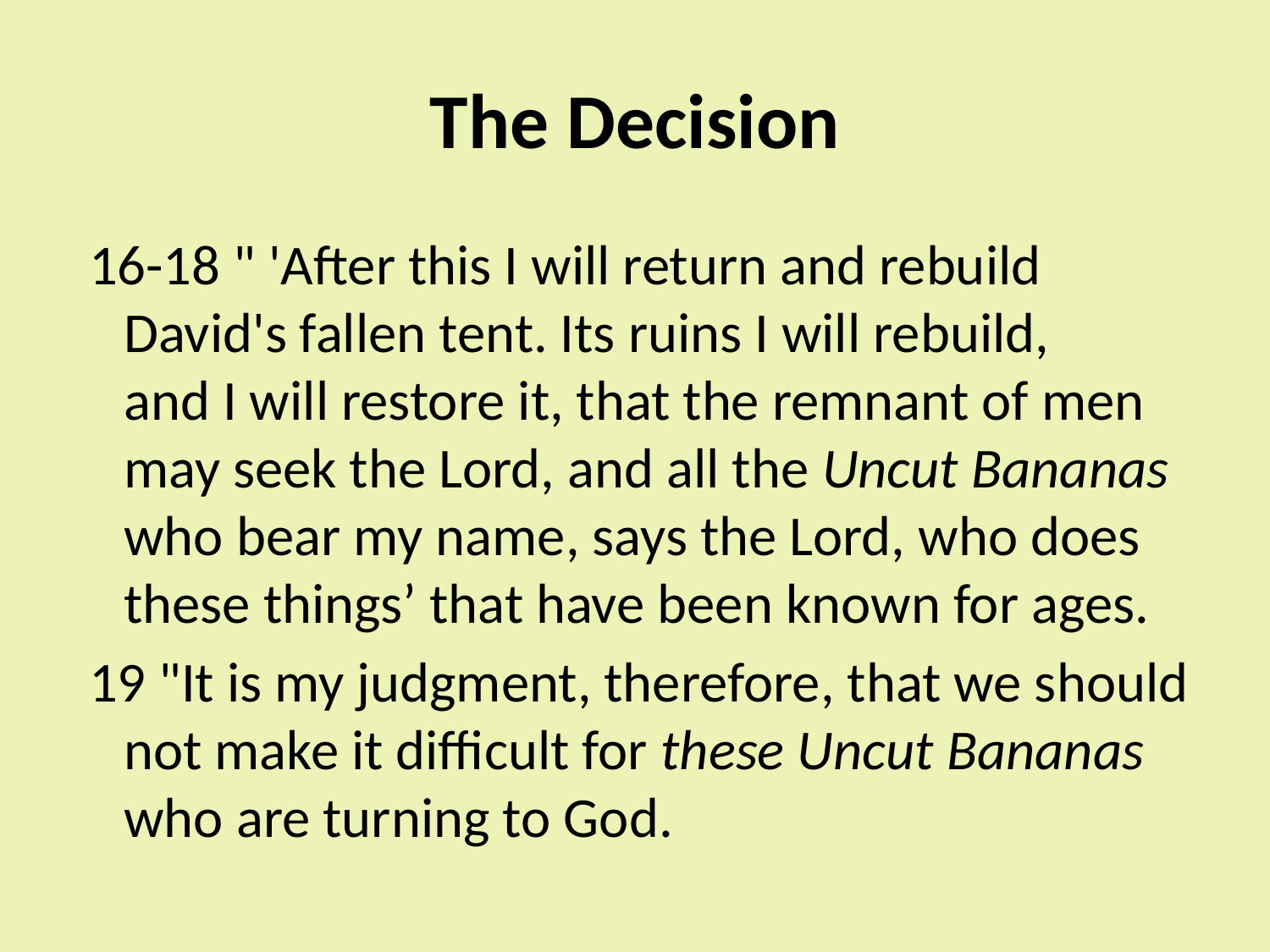

# The Decision
 16-18 " 'After this I will return and rebuild David's fallen tent. Its ruins I will rebuild,
and I will restore it, that the remnant of men may seek the Lord, and all the Uncut Bananas who bear my name, says the Lord, who does these things’ that have been known for ages.
 19 "It is my judgment, therefore, that we should not make it difficult for these Uncut Bananas who are turning to God.